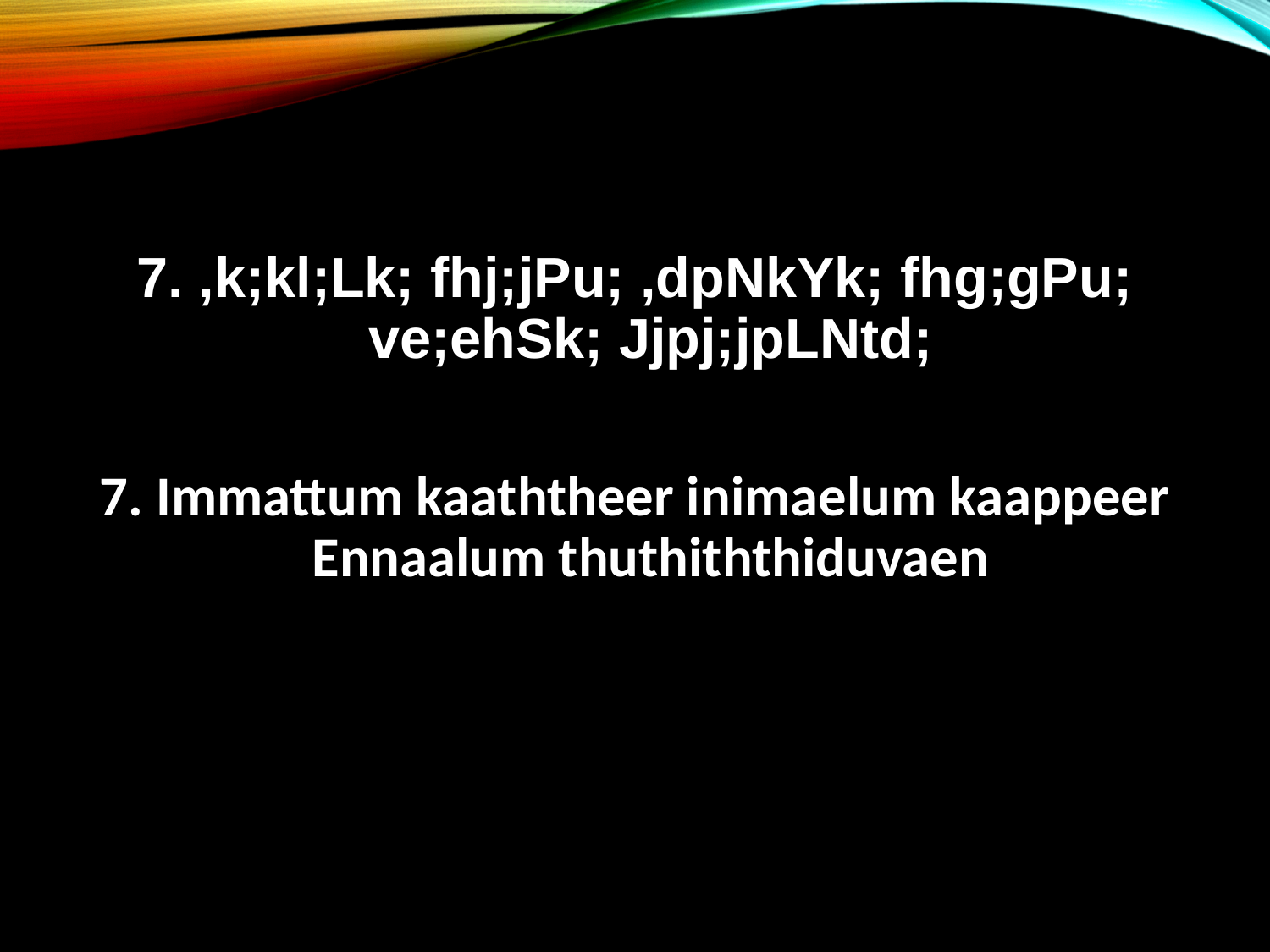

7. ,k;kl;Lk; fhj;jPu; ,dpNkYk; fhg;gPu;
ve;ehSk; Jjpj;jpLNtd;

7. Immattum kaaththeer inimaelum kaappeer
Ennaalum thuthiththiduvaen